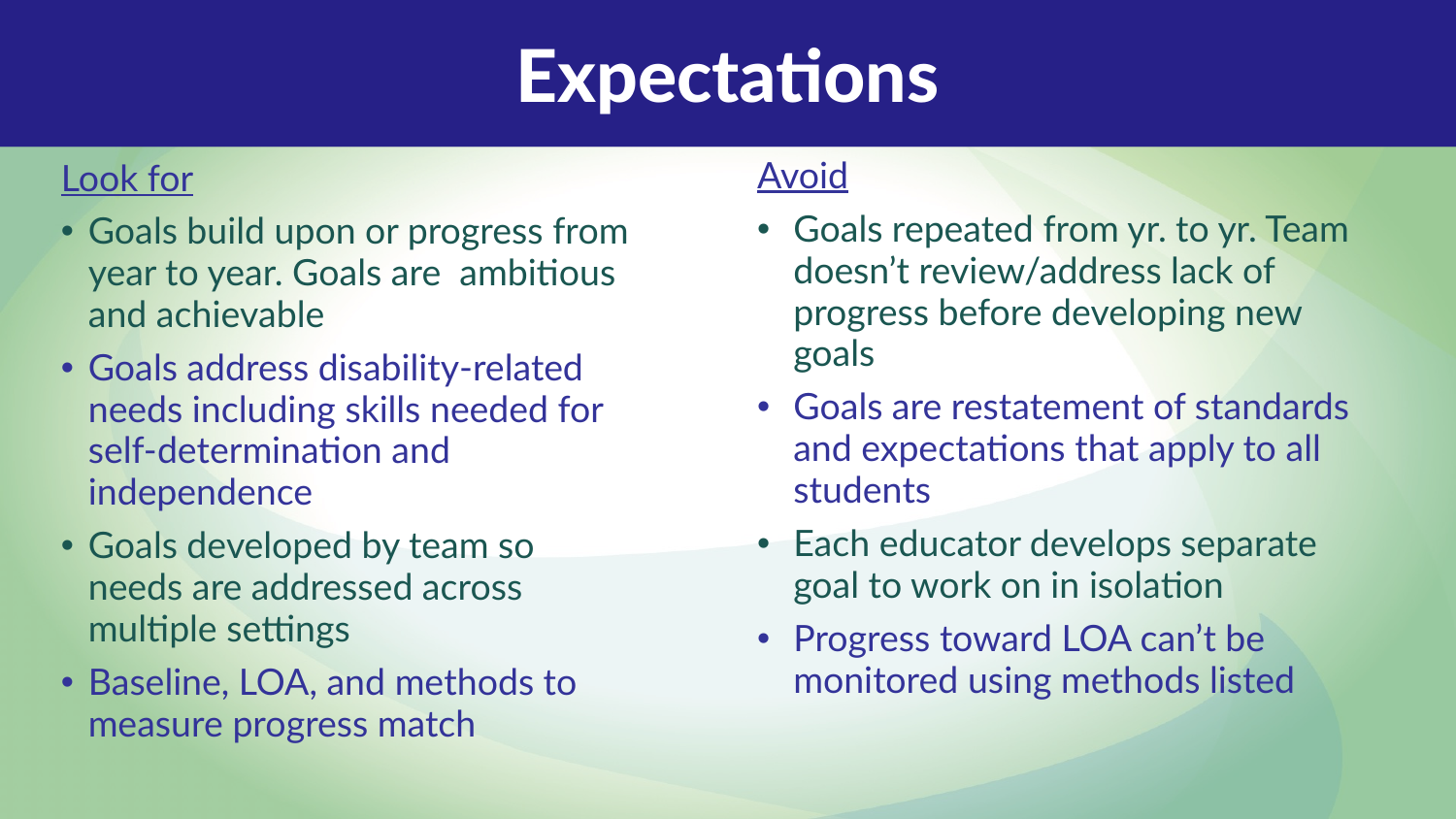

Expectations
Look for
Goals build upon or progress from year to year. Goals are  ambitious and achievable
Goals address disability-related needs including skills needed for self-determination and independence
Goals developed by team so needs are addressed across multiple settings
Baseline, LOA, and methods to measure progress match

Avoid
Goals repeated from yr. to yr. Team doesn’t review/address lack of progress before developing new goals
Goals are restatement of standards and expectations that apply to all students
Each educator develops separate goal to work on in isolation
Progress toward LOA can’t be monitored using methods listed